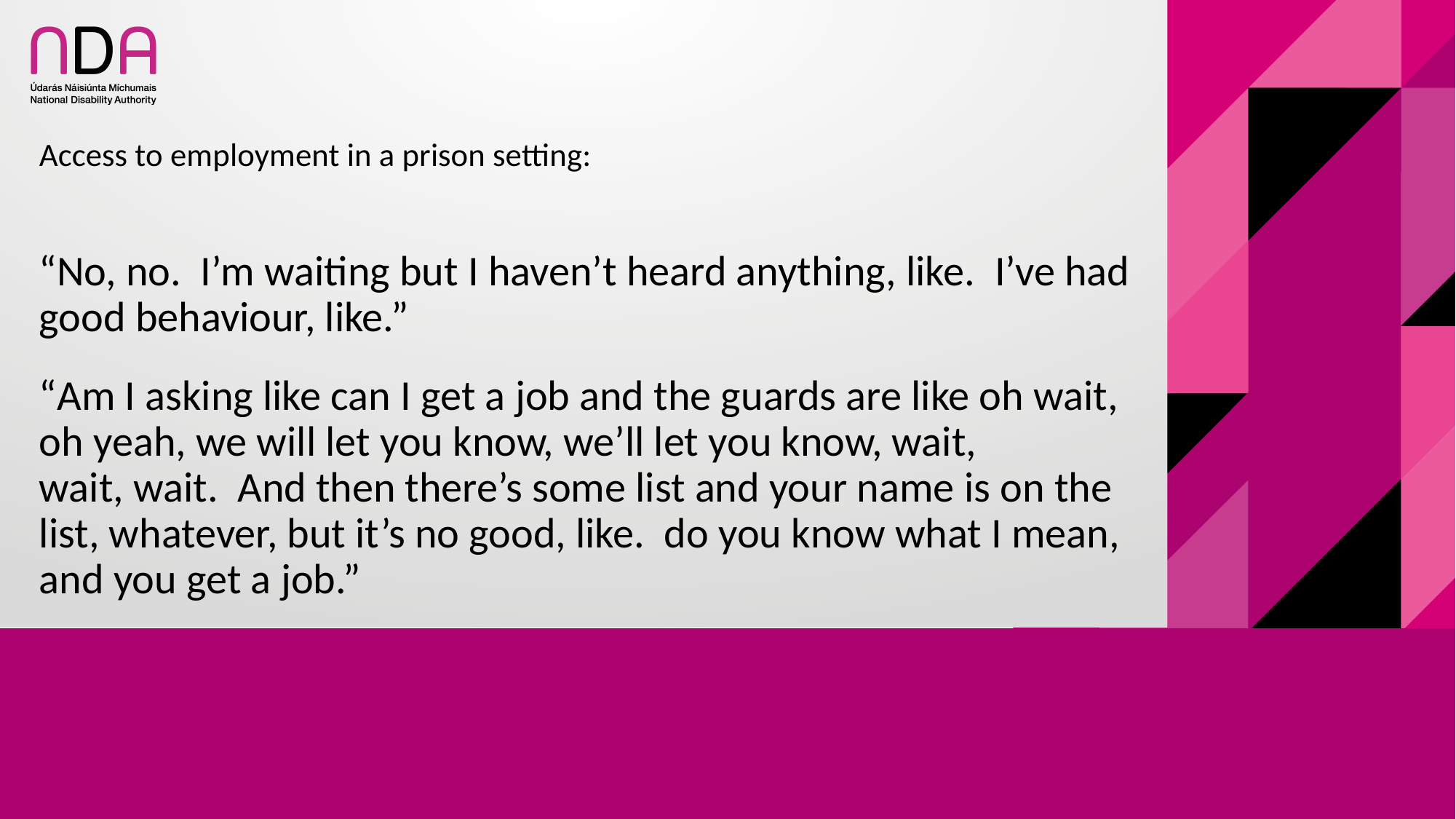

# Access to employment in a prison setting:

“No, no.  I’m waiting but I haven’t heard anything, like.  I’ve had good behaviour, like.”
“Am I asking like can I get a job and the guards are like oh wait, oh yeah, we will let you know, we’ll let you know, wait, wait, wait.  And then there’s some list and your name is on the list, whatever, but it’s no good, like.  do you know what I mean, and you get a job.”